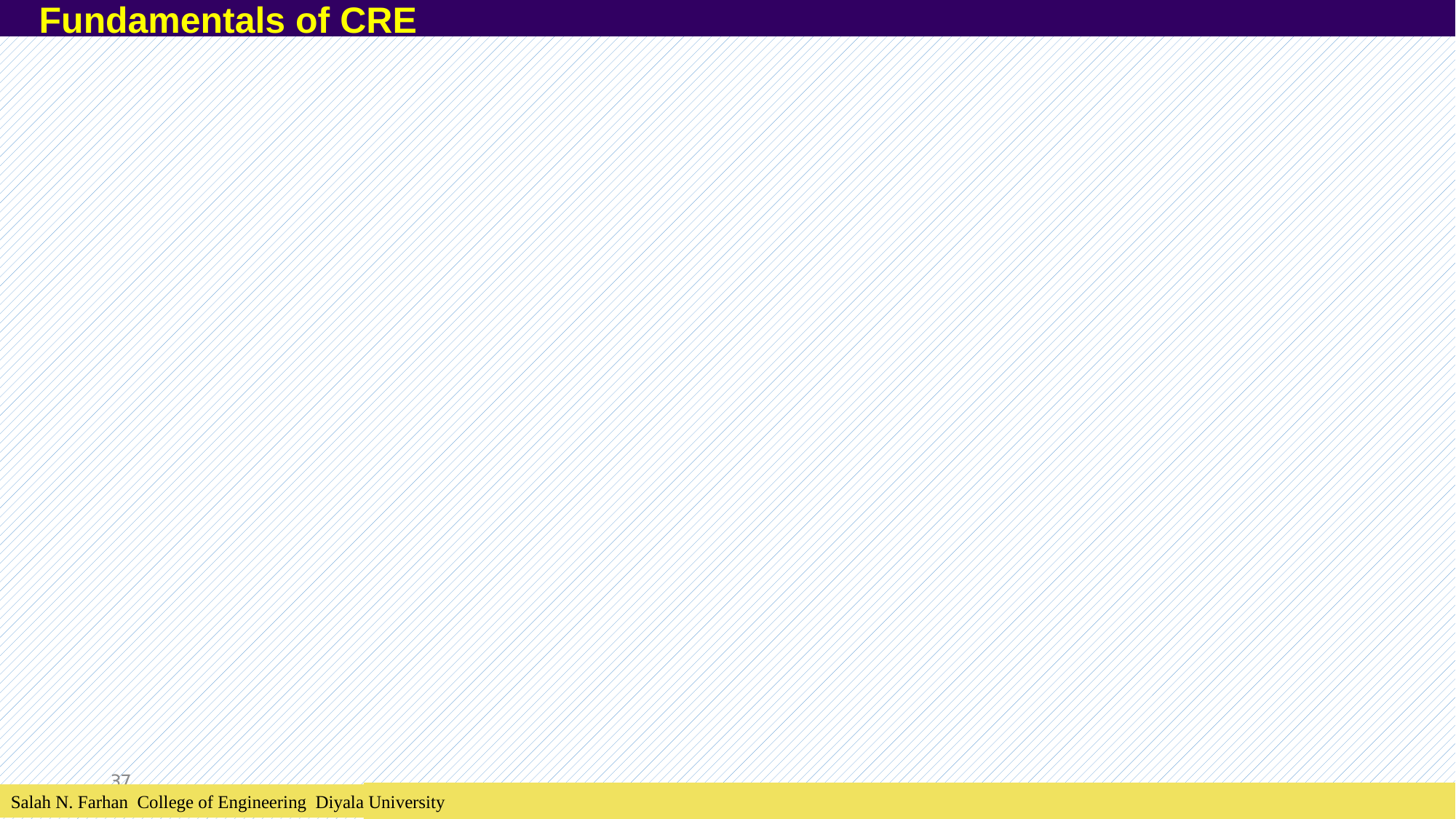

Fundamentals of CRE

37

Salah N. Farhan  College of Engineering  Diyala University